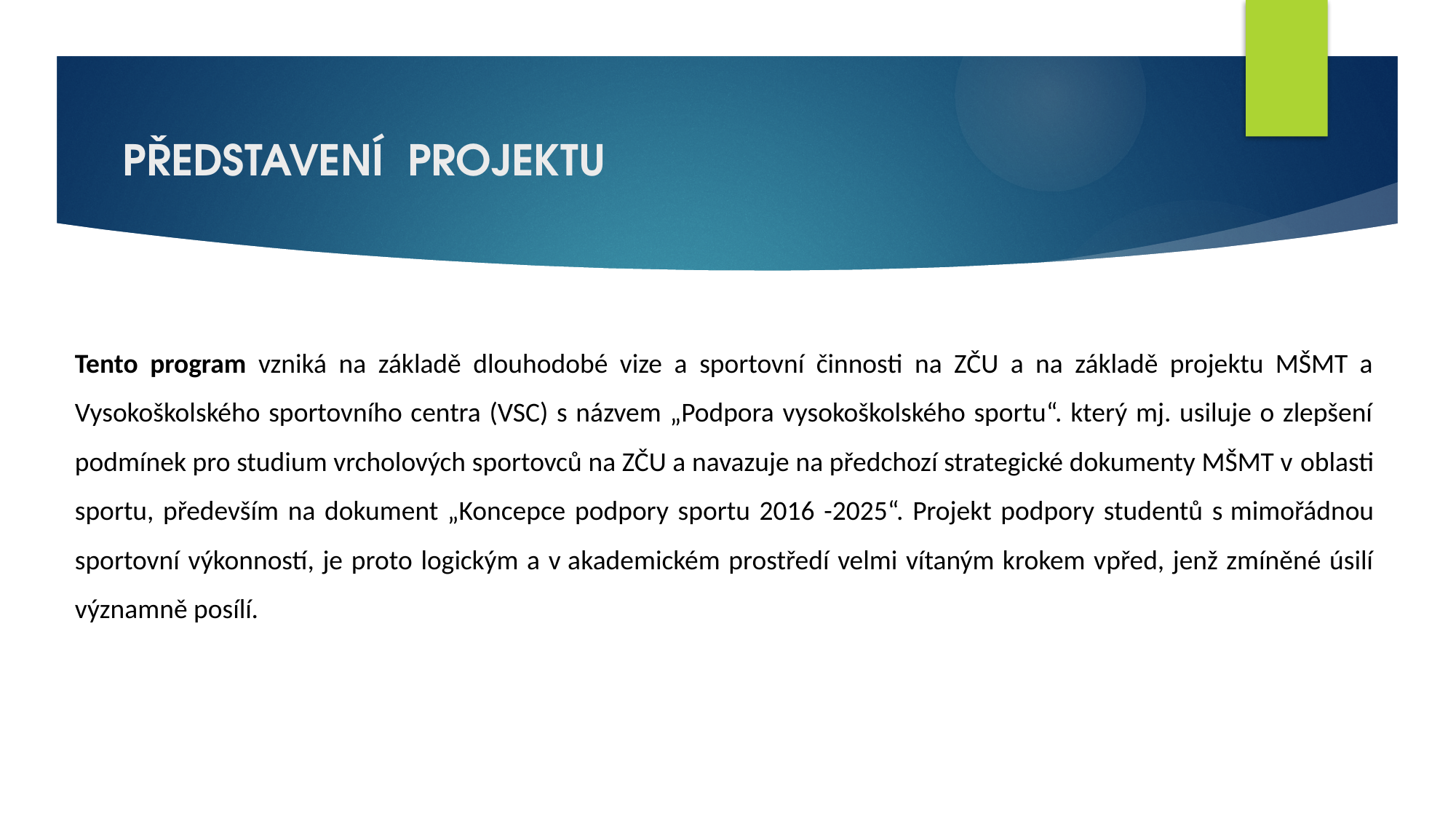

# PŘEDSTAVENÍ  PROJEKTU
Tento program vzniká na základě dlouhodobé vize a sportovní činnosti na ZČU a na základě projektu MŠMT a Vysokoškolského sportovního centra (VSC) s názvem „Podpora vysokoškolského sportu“. který mj. usiluje o zlepšení podmínek pro studium vrcholových sportovců na ZČU a navazuje na předchozí strategické dokumenty MŠMT v oblasti sportu, především na dokument „Koncepce podpory sportu 2016 -2025“. Projekt podpory studentů s mimořádnou sportovní výkonností, je proto logickým a v akademickém prostředí velmi vítaným krokem vpřed, jenž zmíněné úsilí významně posílí.